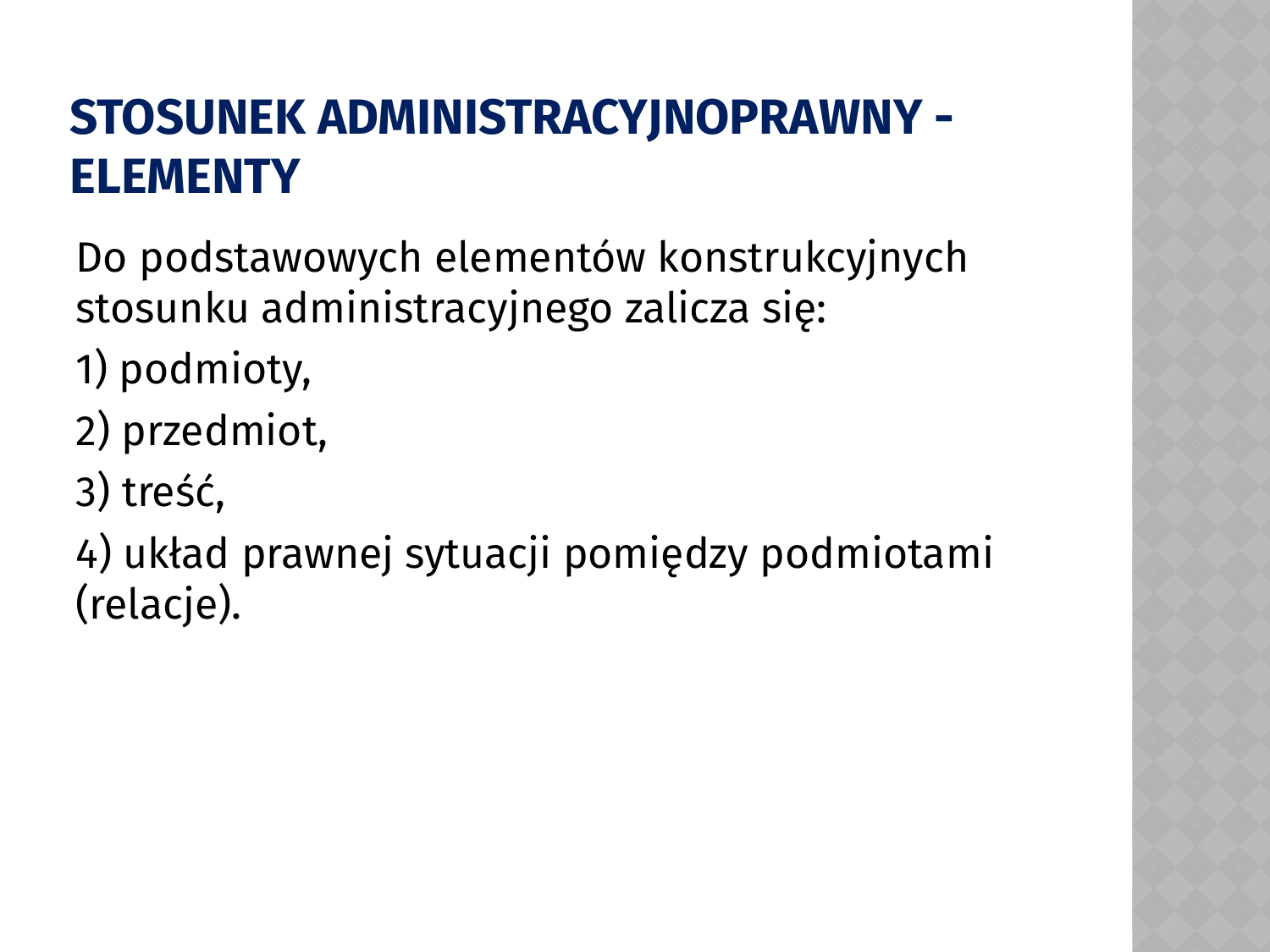

# STOSUNEK ADMINISTRACYJNOPRAWNY - ELEMENTY
Do podstawowych elementów konstrukcyjnych stosunku administracyjnego zalicza się:
1) podmioty,
2) przedmiot,
3) treść,
4) układ prawnej sytuacji pomiędzy podmiotami (relacje).